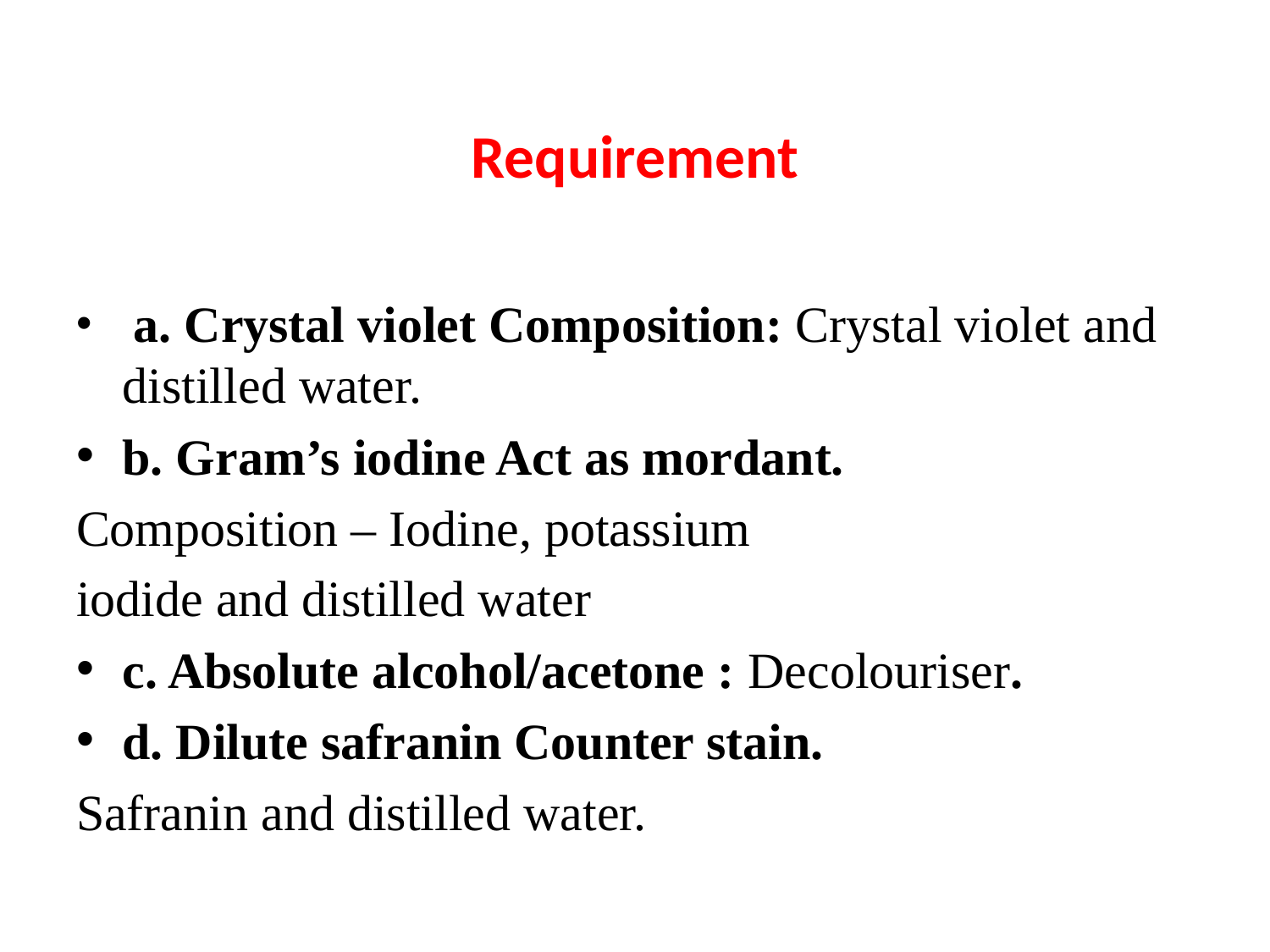

# Requirement

 a. Crystal violet Composition: Crystal violet and distilled water.
b. Gram’s iodine Act as mordant.
Composition – Iodine, potassium
iodide and distilled water
c. Absolute alcohol/acetone : Decolouriser.
d. Dilute safranin Counter stain.
Safranin and distilled water.